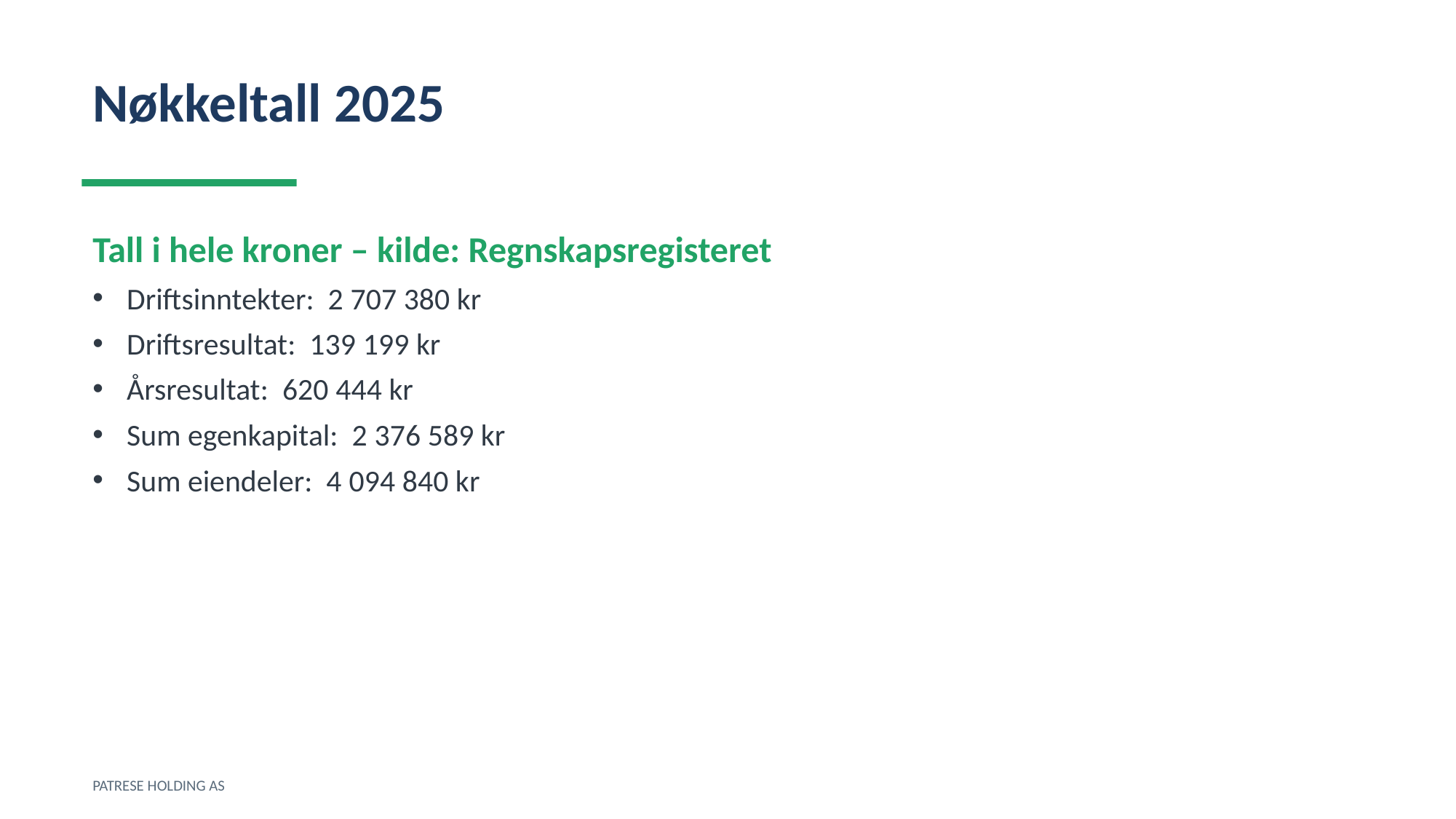

Nøkkeltall 2025

Tall i hele kroner – kilde: Regnskapsregisteret
Driftsinntekter:  2 707 380 kr
Driftsresultat:  139 199 kr
Årsresultat:  620 444 kr
Sum egenkapital:  2 376 589 kr
Sum eiendeler:  4 094 840 kr
PATRESE HOLDING AS